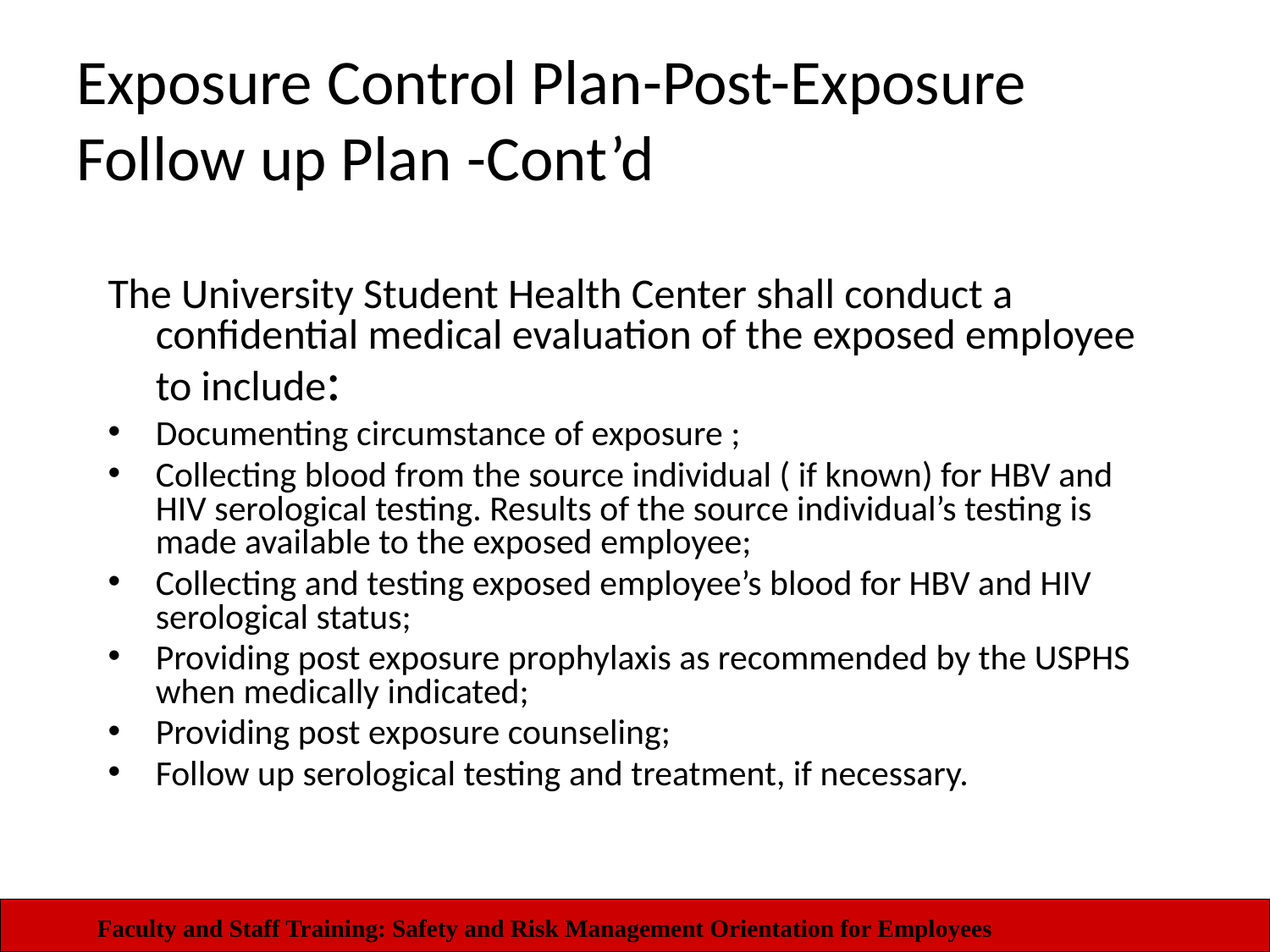

# Exposure Control Plan-Post-Exposure Follow up Plan -Cont’d
The University Student Health Center shall conduct a confidential medical evaluation of the exposed employee to include:
Documenting circumstance of exposure ;
Collecting blood from the source individual ( if known) for HBV and HIV serological testing. Results of the source individual’s testing is made available to the exposed employee;
Collecting and testing exposed employee’s blood for HBV and HIV serological status;
Providing post exposure prophylaxis as recommended by the USPHS when medically indicated;
Providing post exposure counseling;
Follow up serological testing and treatment, if necessary.